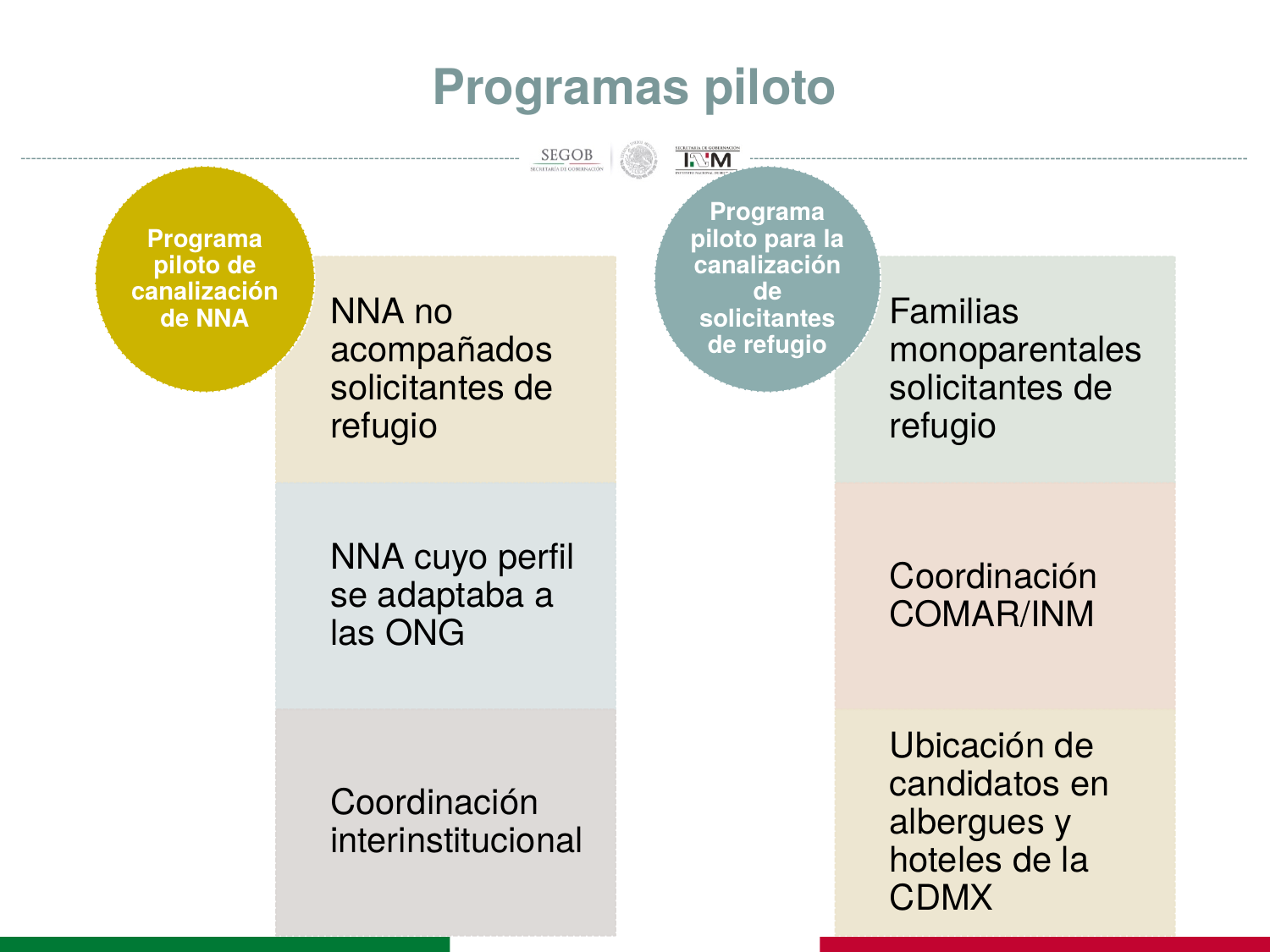

# Programas piloto
NNA no acompañados solicitantes de refugio
NNA cuyo perfil se adaptaba a las ONG
Coordinación interinstitucional
Programa piloto de canalización de NNA
Familias monoparentales solicitantes de refugio
Coordinación COMAR/INM
Ubicación de candidatos en albergues y hoteles de la CDMX
Programa piloto para la canalización de solicitantes de refugio